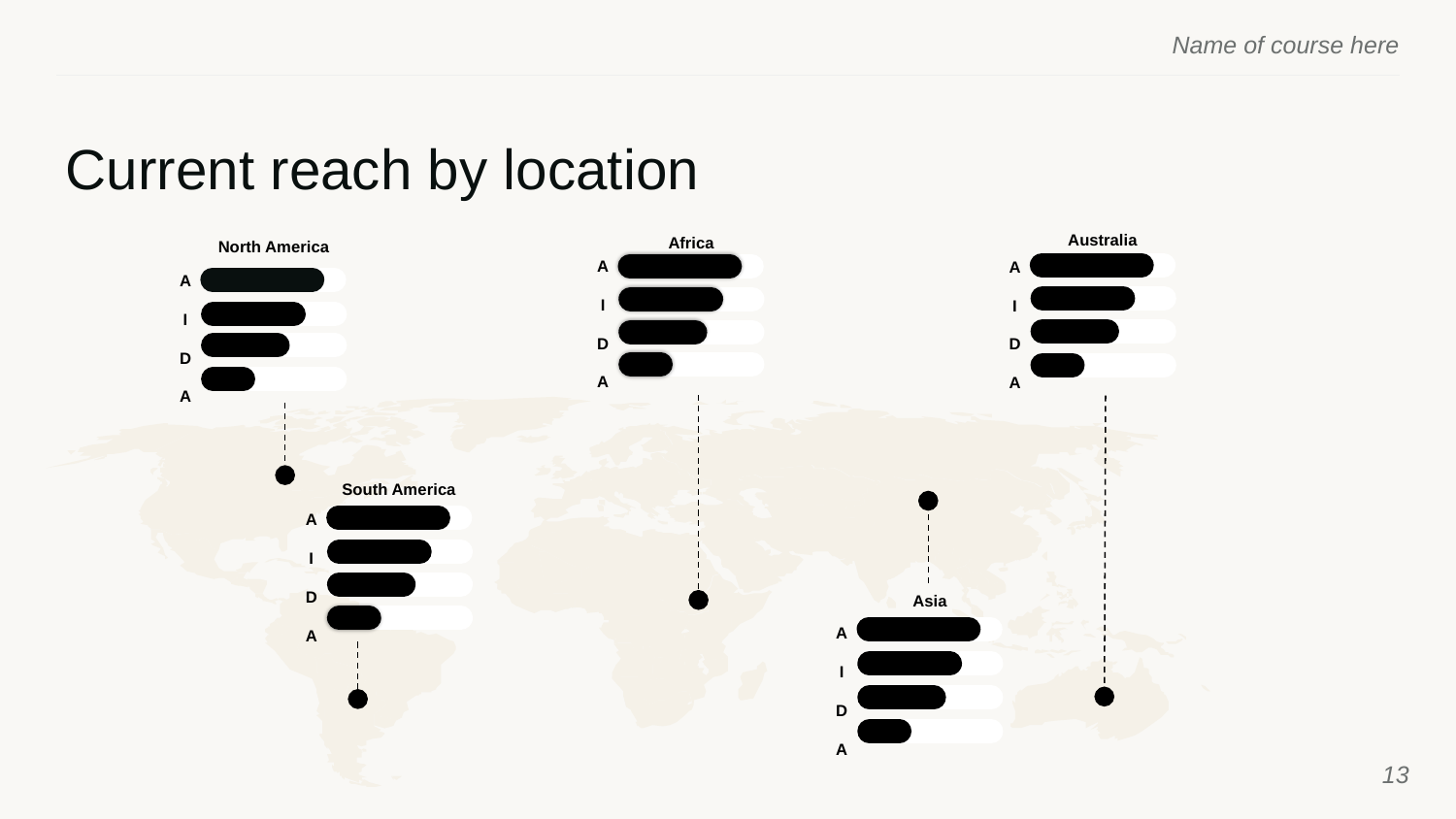

# Current reach by location
Australia
Africa
North America
A
I
D
A
A
I
D
A
A
I
D
A

South America
A
I
D
A

Asia

A
I
D
A

13